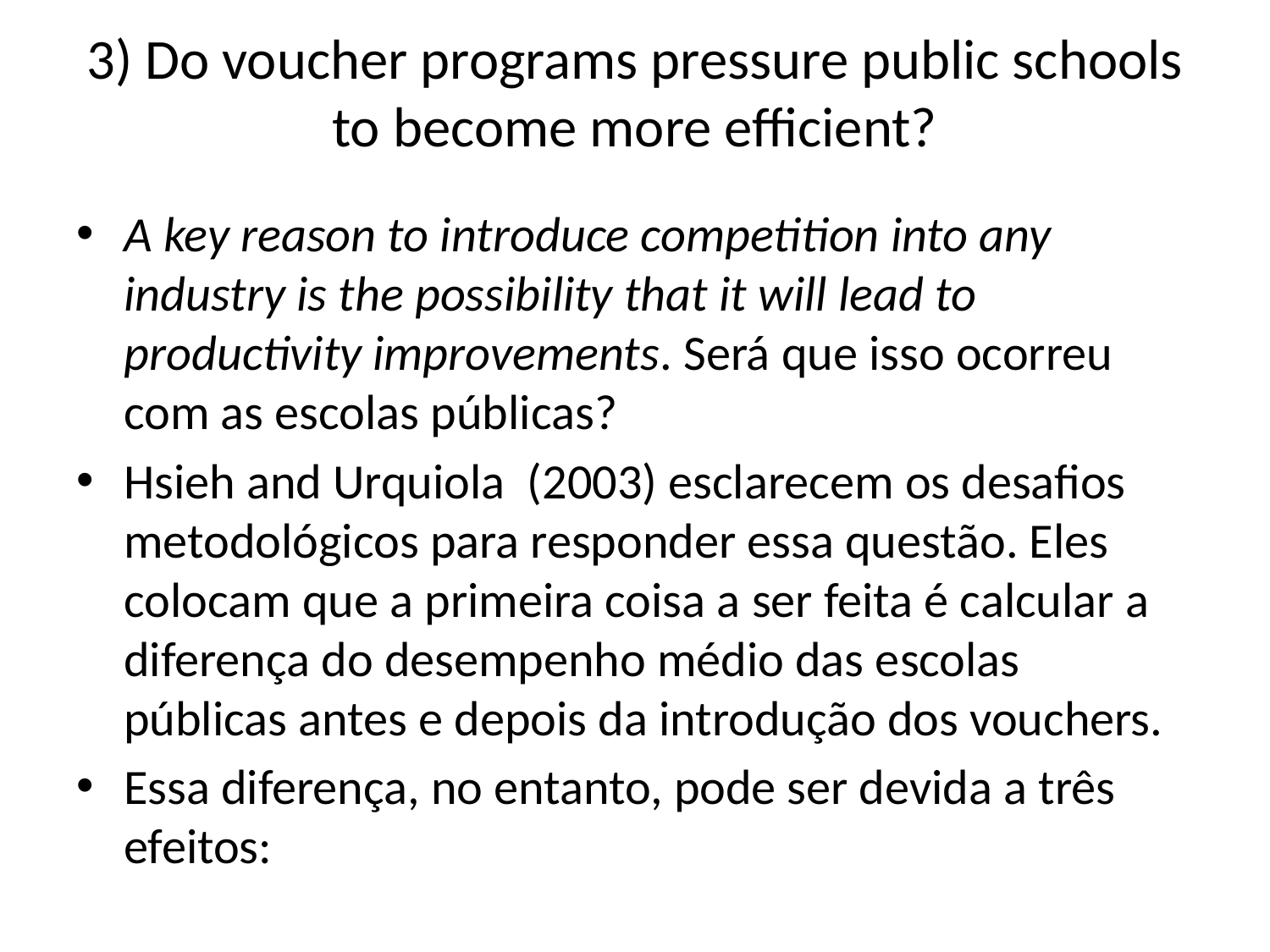

# 3) Do voucher programs pressure public schools to become more efficient?
A key reason to introduce competition into any industry is the possibility that it will lead to productivity improvements. Será que isso ocorreu com as escolas públicas?
Hsieh and Urquiola  (2003) esclarecem os desafios metodológicos para responder essa questão. Eles colocam que a primeira coisa a ser feita é calcular a diferença do desempenho médio das escolas públicas antes e depois da introdução dos vouchers.
Essa diferença, no entanto, pode ser devida a três efeitos: